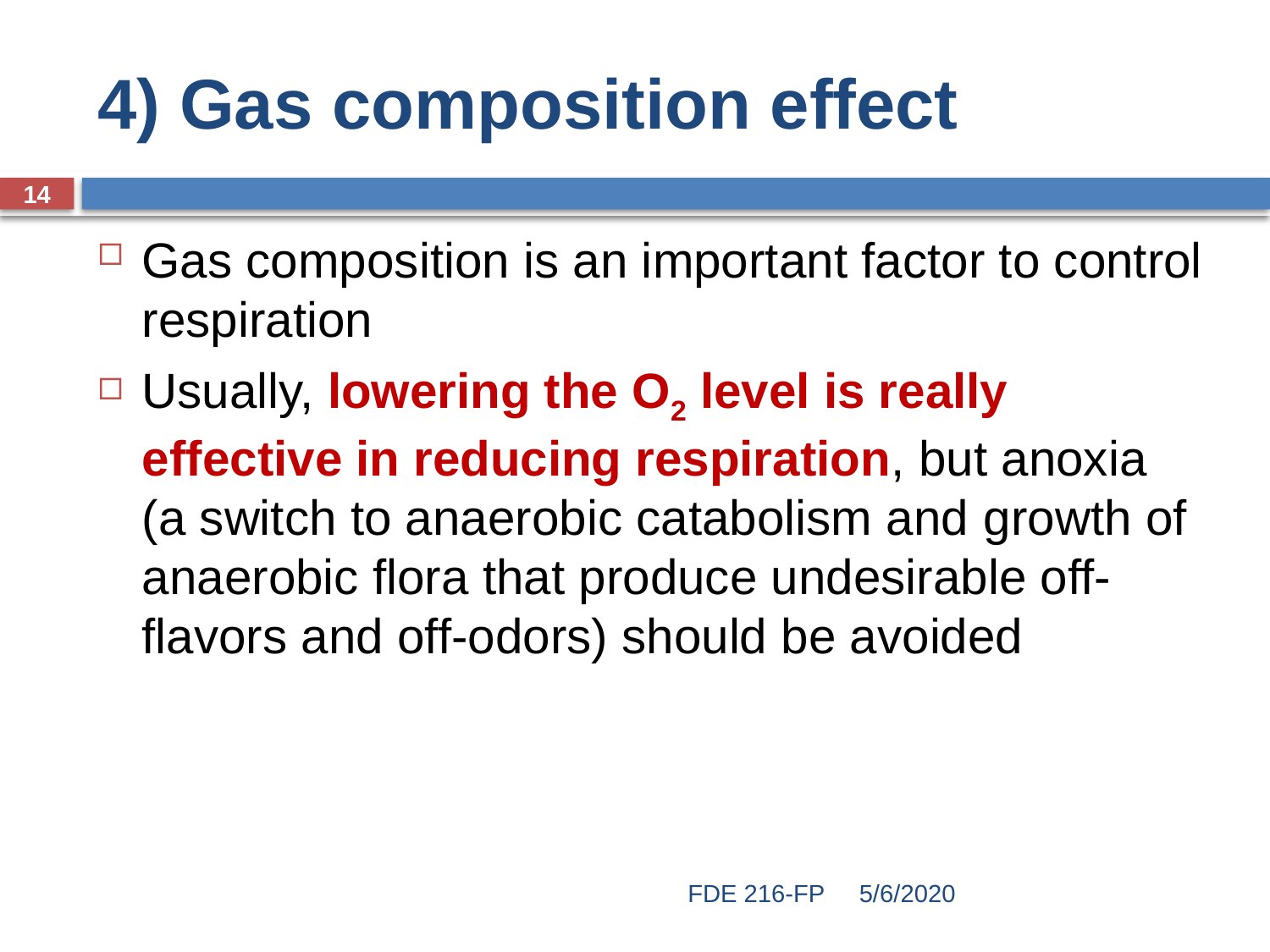

# 4) Gas composition effect
14
Gas composition is an important factor to control respiration
Usually, lowering the O2 level is really effective in reducing respiration, but anoxia (a switch to anaerobic catabolism and growth of anaerobic flora that produce undesirable off-flavors and off-odors) should be avoided
FDE 216-FP
5/6/2020